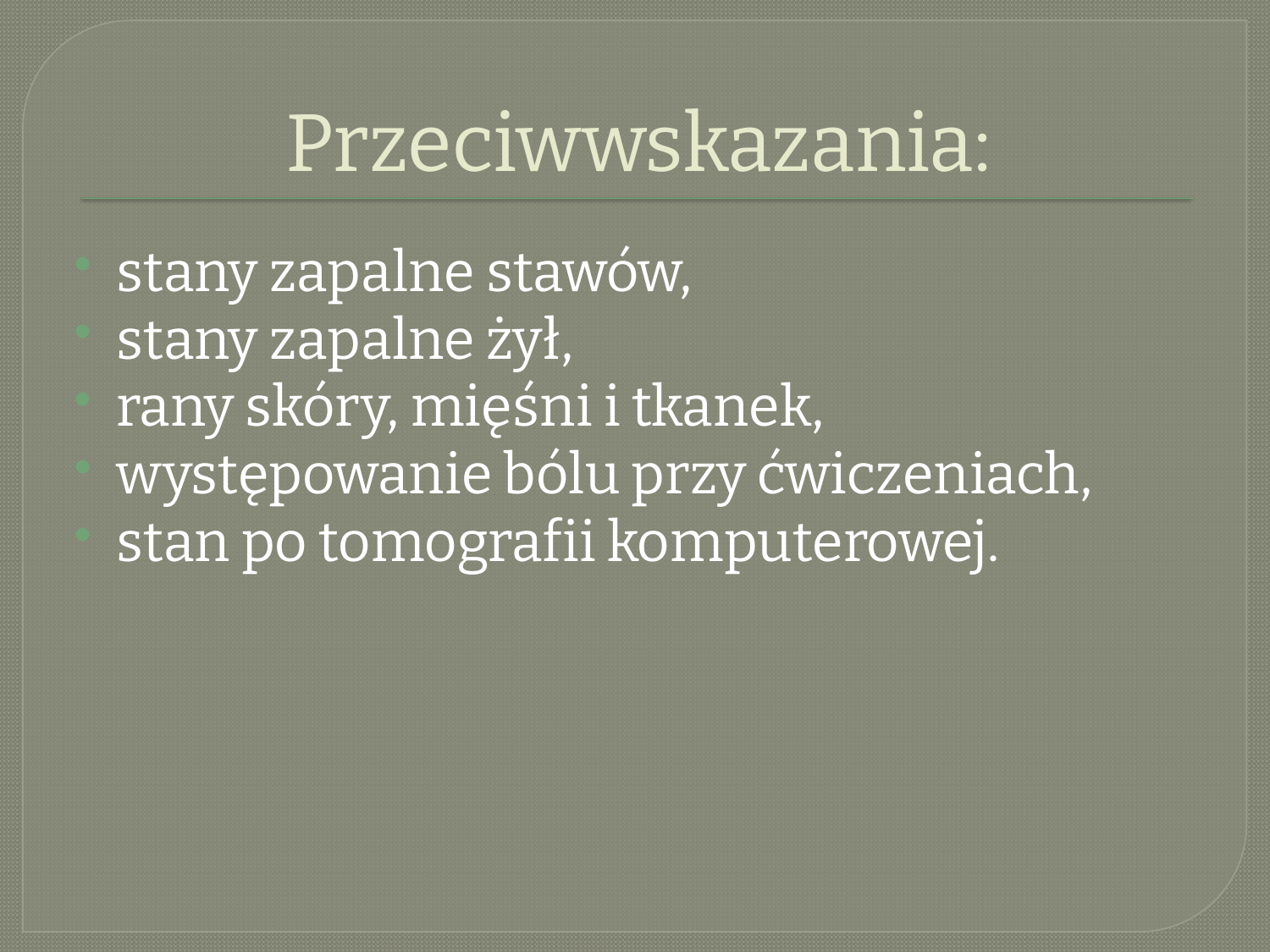

# Przeciwwskazania:
stany zapalne stawów,
stany zapalne żył,
rany skóry, mięśni i tkanek,
występowanie bólu przy ćwiczeniach,
stan po tomografii komputerowej.